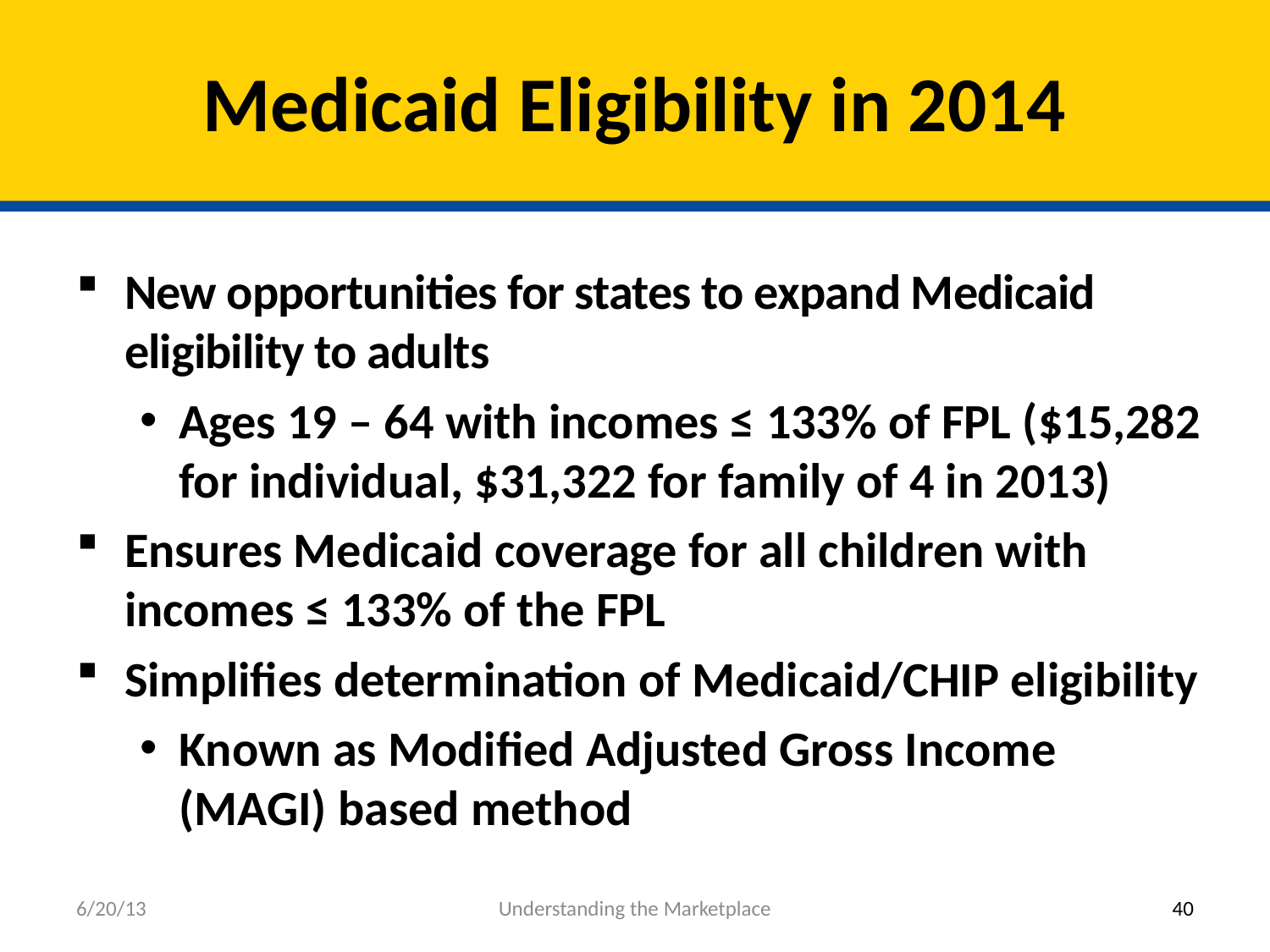

# Medicaid Eligibility in 2014
New opportunities for states to expand Medicaid eligibility to adults
Ages 19 – 64 with incomes ≤ 133% of FPL ($15,282 for individual, $31,322 for family of 4 in 2013)
Ensures Medicaid coverage for all children with incomes ≤ 133% of the FPL
Simplifies determination of Medicaid/CHIP eligibility
Known as Modified Adjusted Gross Income (MAGI) based method
6/20/13
Understanding the Marketplace
40